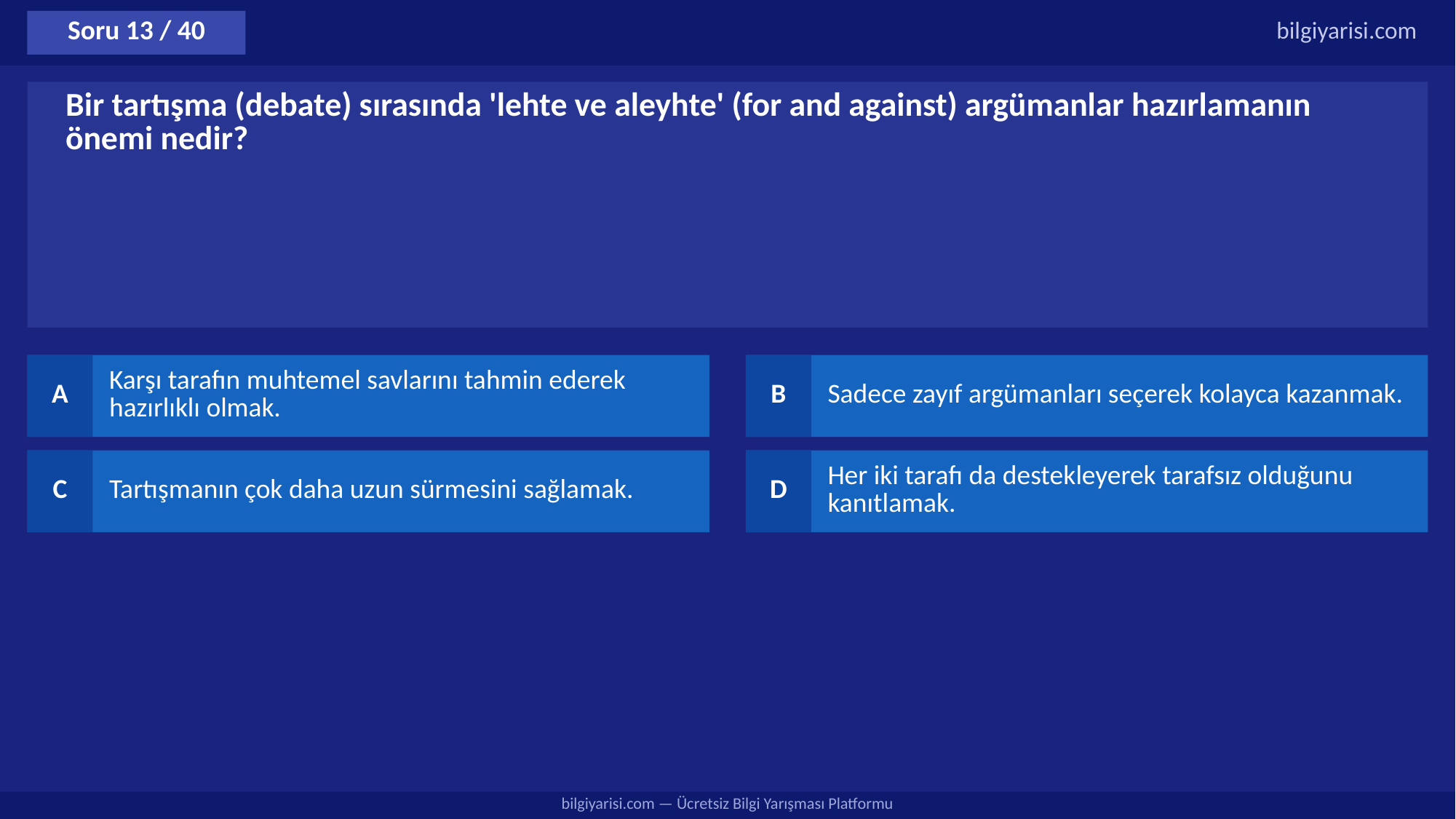

Soru 13 / 40
bilgiyarisi.com

Bir tartışma (debate) sırasında 'lehte ve aleyhte' (for and against) argümanlar hazırlamanın önemi nedir?

A
Karşı tarafın muhtemel savlarını tahmin ederek hazırlıklı olmak.

B
Sadece zayıf argümanları seçerek kolayca kazanmak.

C
Tartışmanın çok daha uzun sürmesini sağlamak.

D
Her iki tarafı da destekleyerek tarafsız olduğunu kanıtlamak.
bilgiyarisi.com — Ücretsiz Bilgi Yarışması Platformu